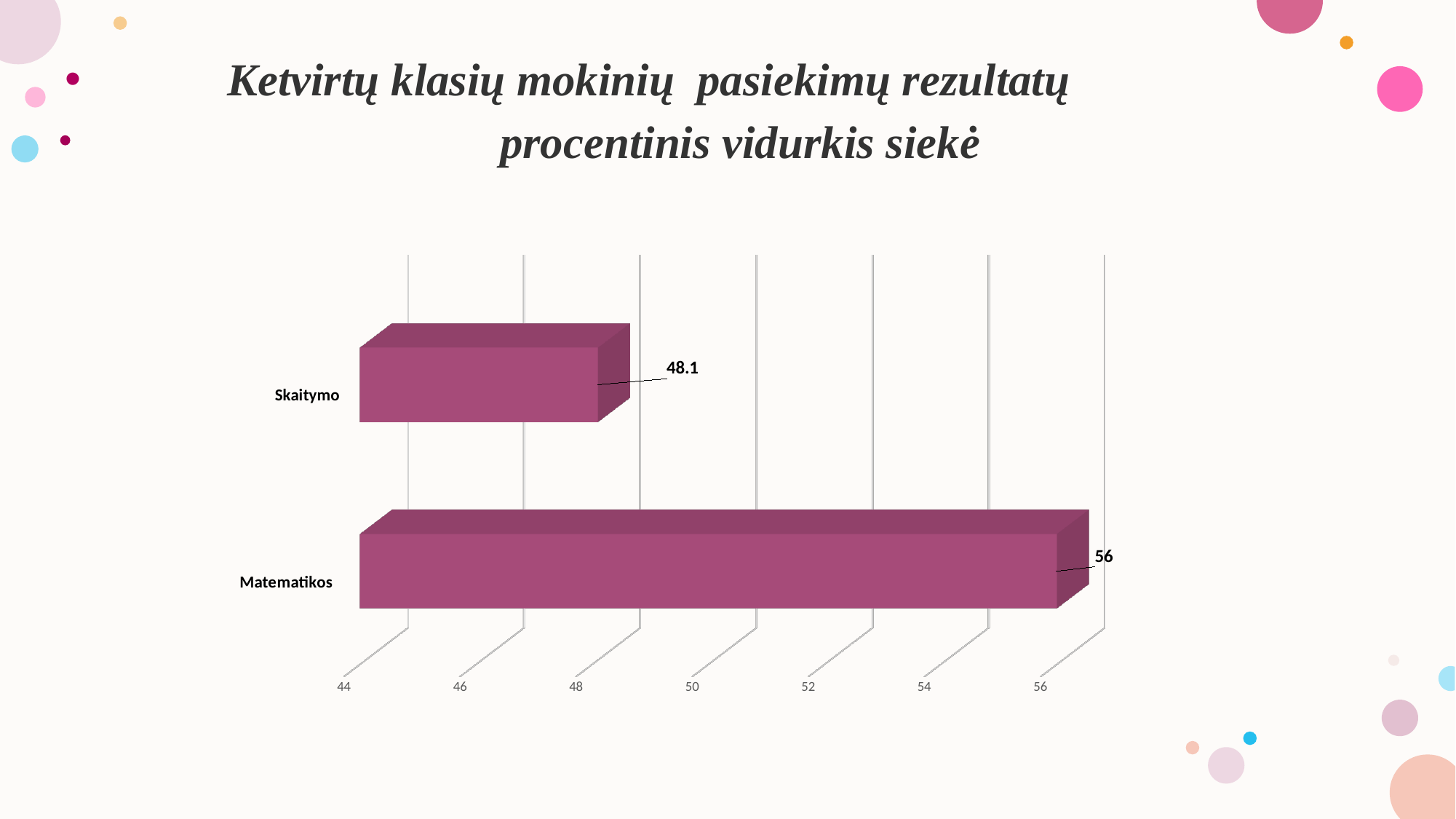

#
            Ketvirtų klasių mokinių  pasiekimų rezultatų
procentinis vidurkis siekė

[unsupported chart]